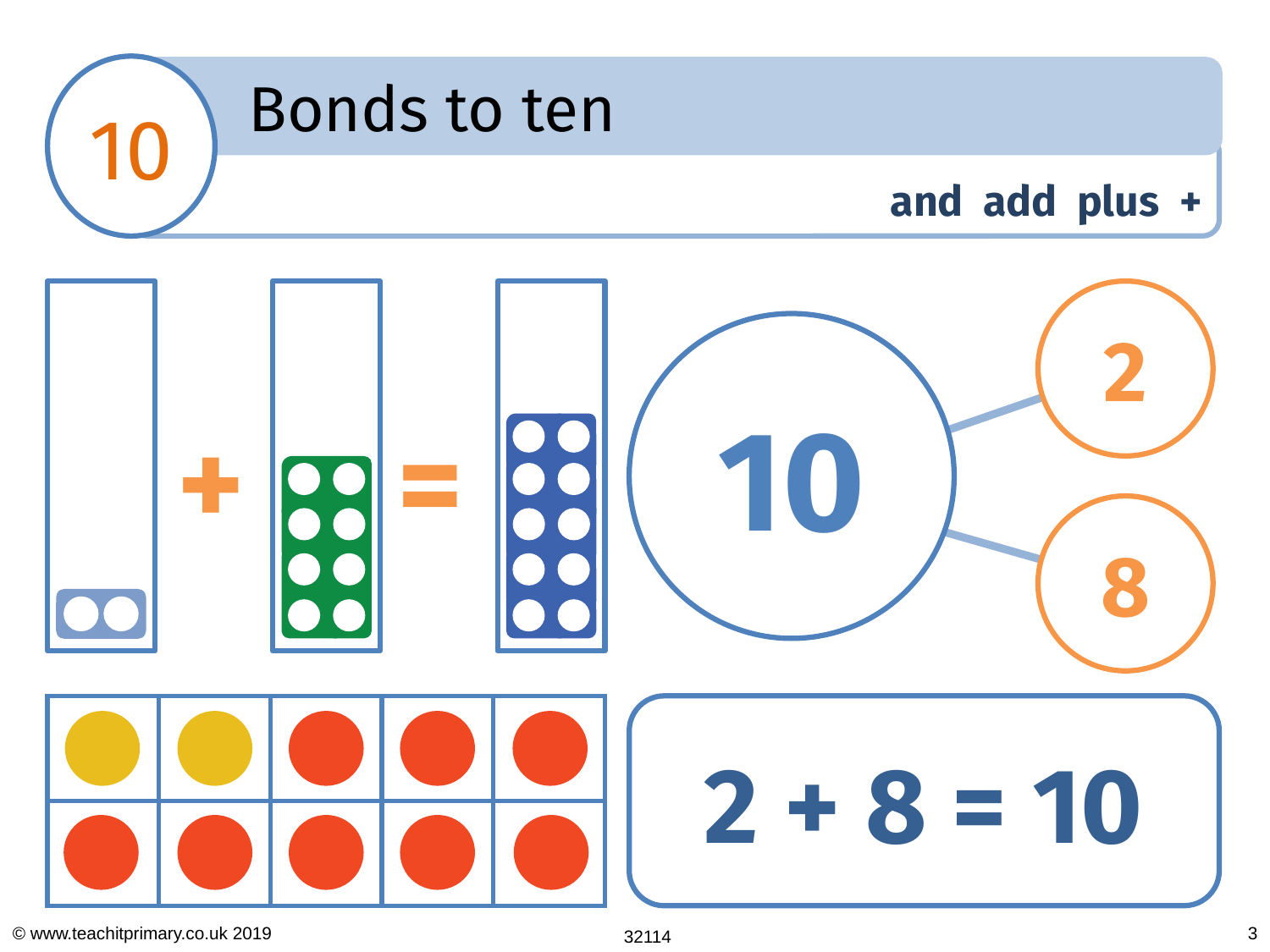

2

10
+
=

8

|  |  |  |  |  |
| --- | --- | --- | --- | --- |
|  |  |  |  |  |
2 + 8 = 10